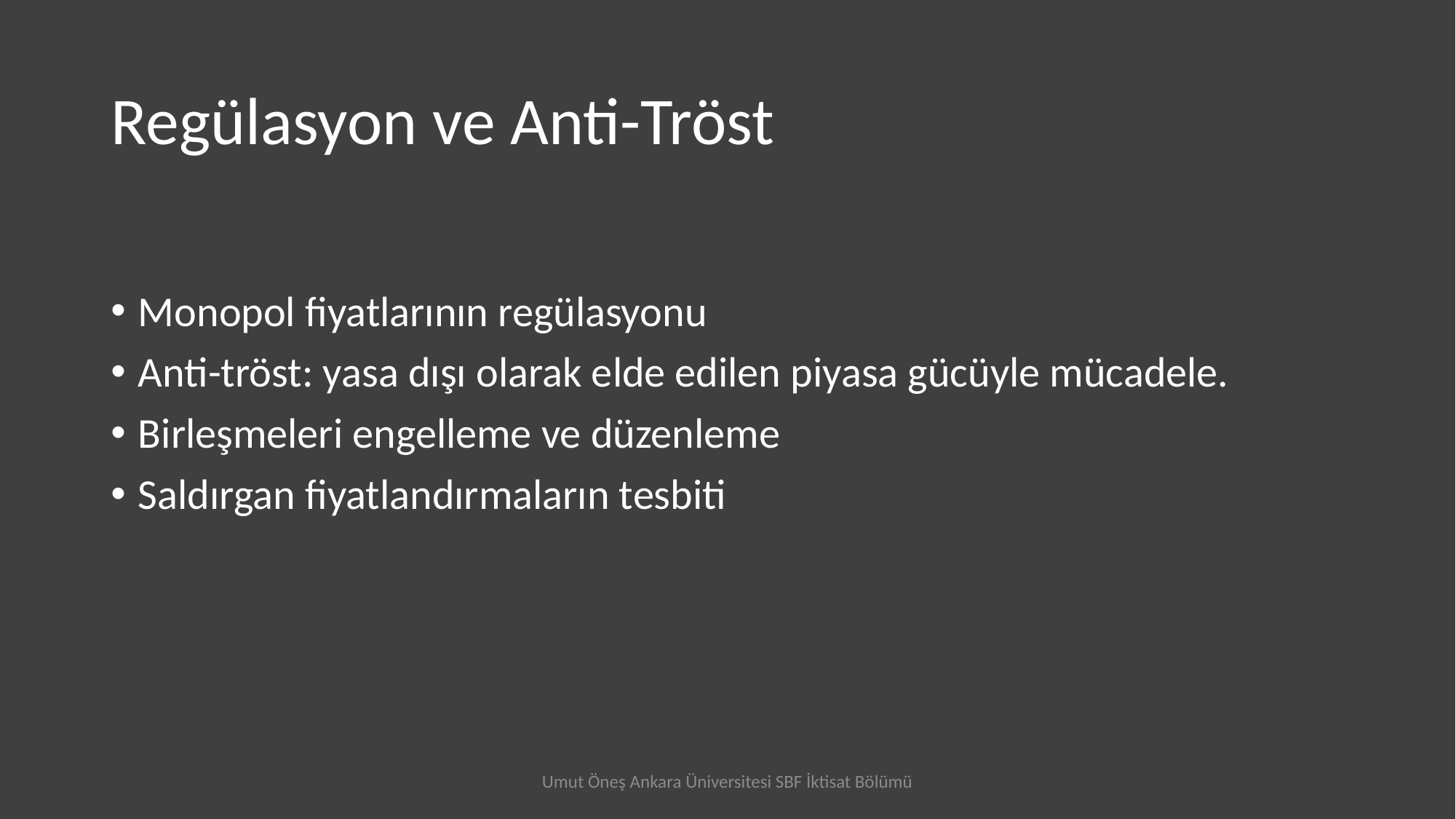

# Regülasyon ve Anti-Tröst

Monopol fiyatlarının regülasyonu
Anti-tröst: yasa dışı olarak elde edilen piyasa gücüyle mücadele.
Birleşmeleri engelleme ve düzenleme
Saldırgan fiyatlandırmaların tesbiti

Umut Öneş Ankara Üniversitesi SBF İktisat Bölümü